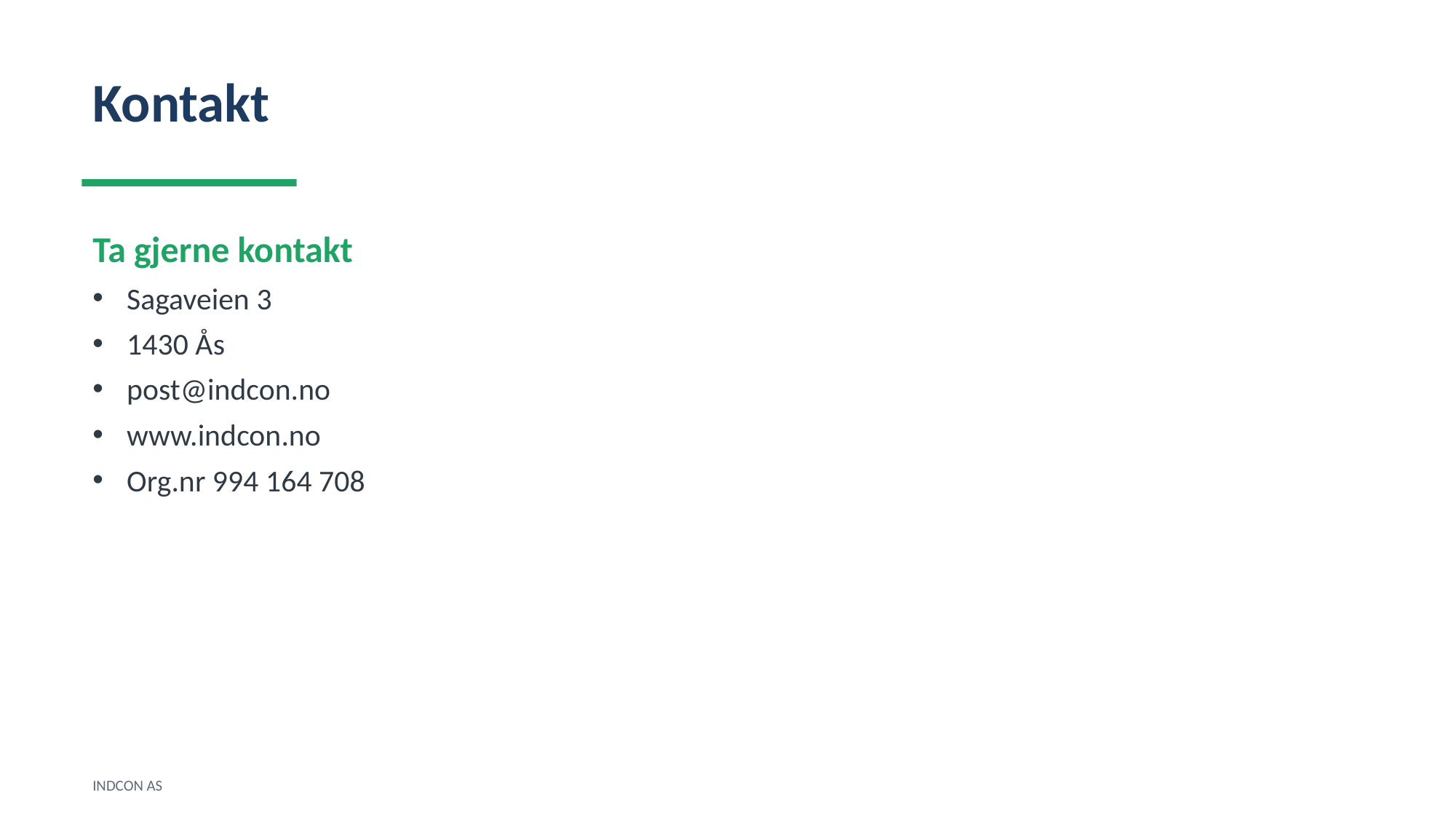

Kontakt

Ta gjerne kontakt
Sagaveien 3
1430 Ås
post@indcon.no
www.indcon.no
Org.nr 994 164 708
INDCON AS